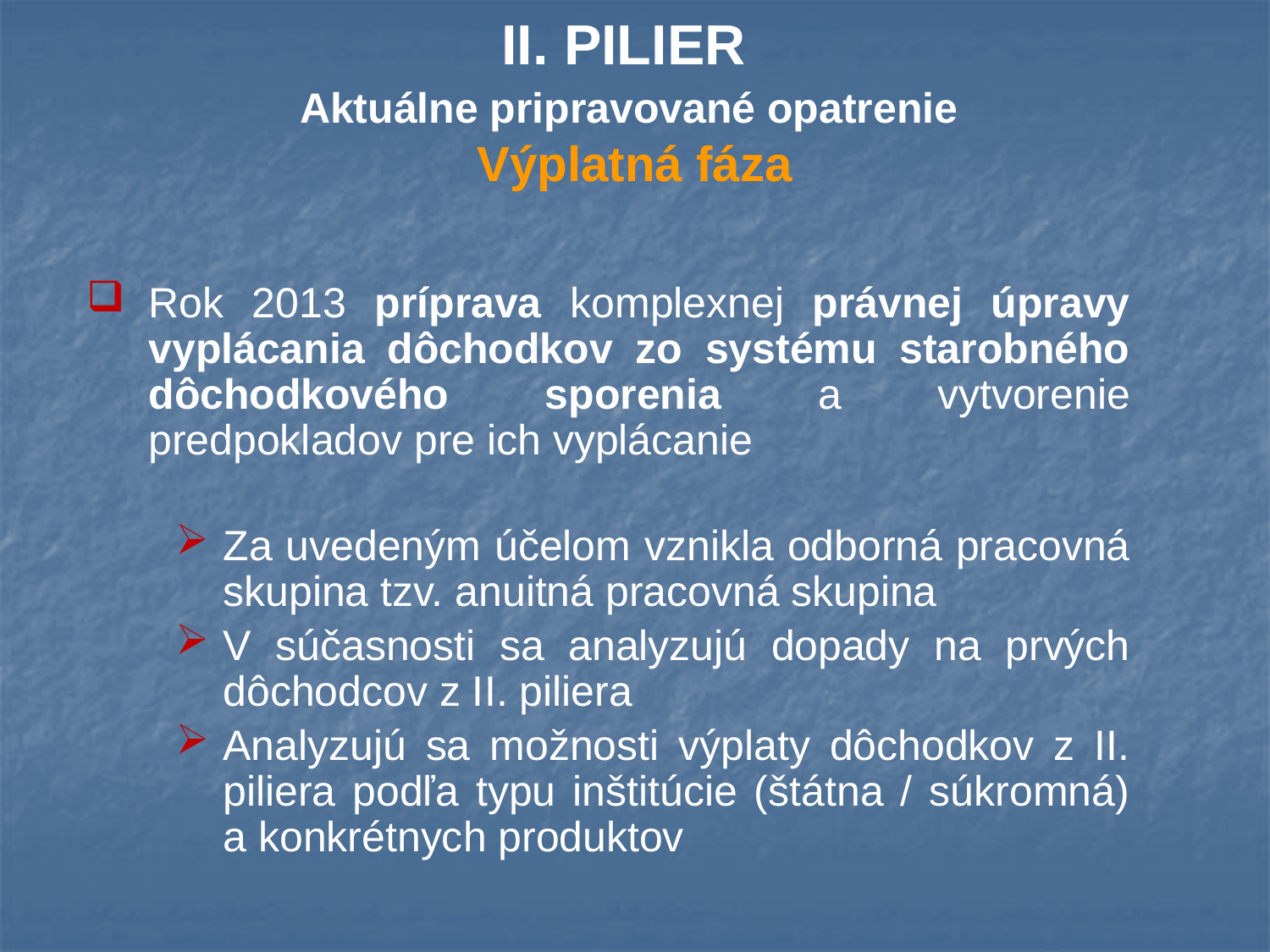

II. PILIER
Aktuálne pripravované opatrenie
Výplatná fáza

Rok 2013 príprava komplexnej právnej úpravy vyplácania dôchodkov zo systému starobného dôchodkového sporenia a vytvorenie predpokladov pre ich vyplácanie

Za uvedeným účelom vznikla odborná pracovná skupina tzv. anuitná pracovná skupina
V súčasnosti sa analyzujú dopady na prvých dôchodcov z II. piliera
Analyzujú sa možnosti výplaty dôchodkov z II. piliera podľa typu inštitúcie (štátna / súkromná) a konkrétnych produktov